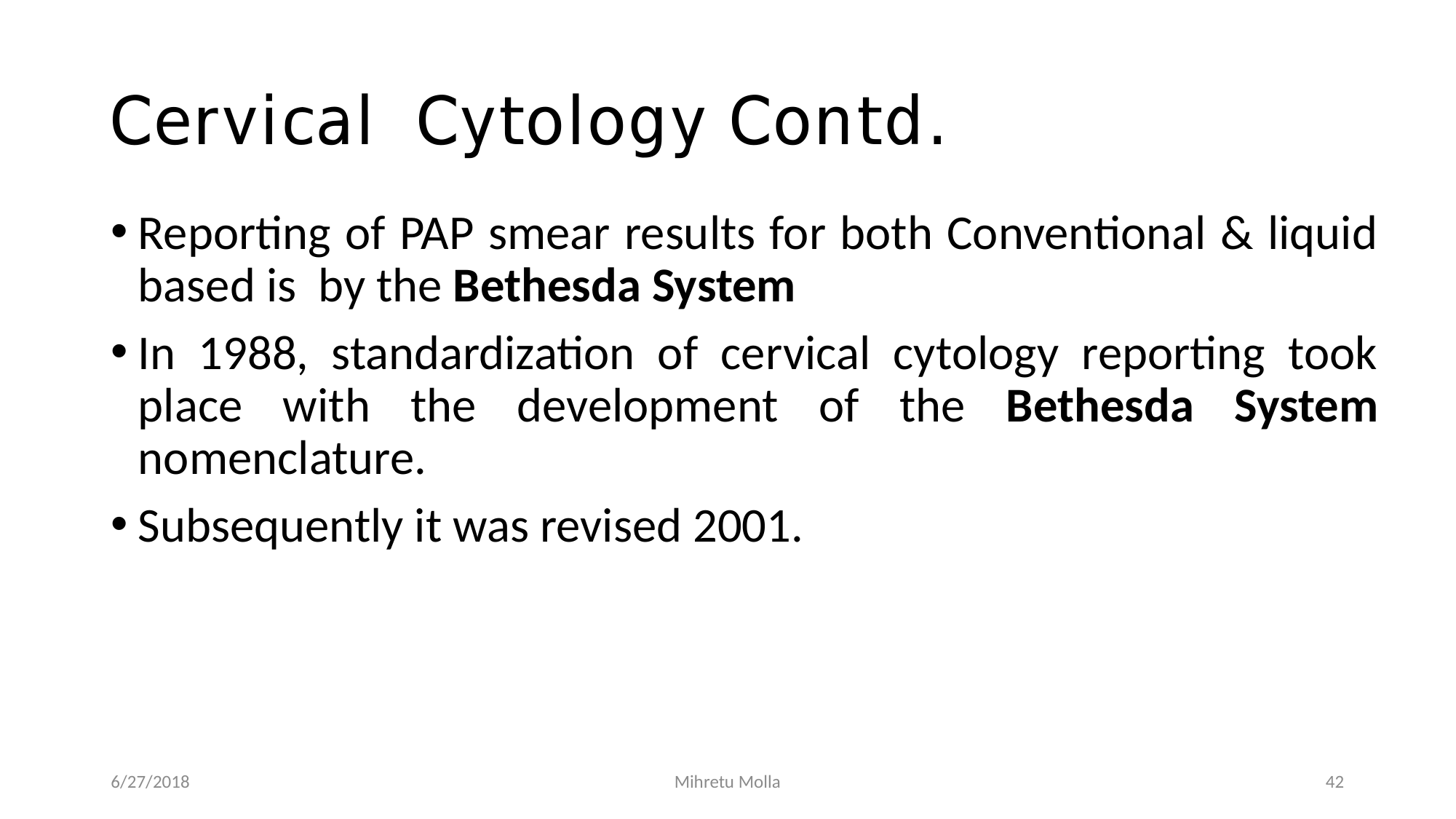

# Cervical  Cytology Contd.
Reporting of PAP smear results for both Conventional & liquid based is  by the Bethesda System
In 1988, standardization of cervical cytology reporting took place with the development of the Bethesda System nomenclature.
Subsequently it was revised 2001.
6/27/2018
Mihretu Molla
42